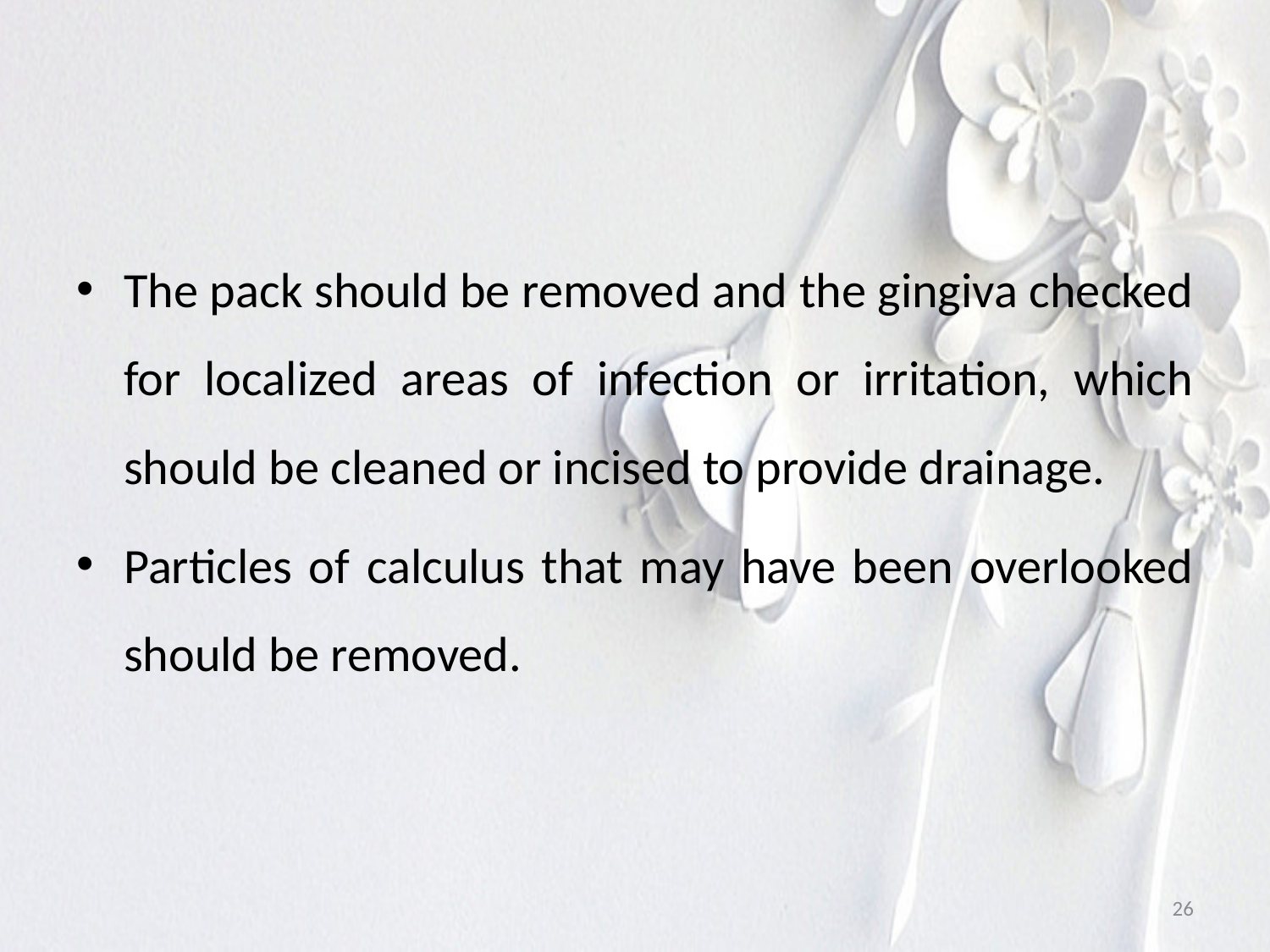

#
The pack should be removed and the gingiva checked for localized areas of infection or irritation, which should be cleaned or incised to provide drainage.
Particles of calculus that may have been overlooked should be removed.
26